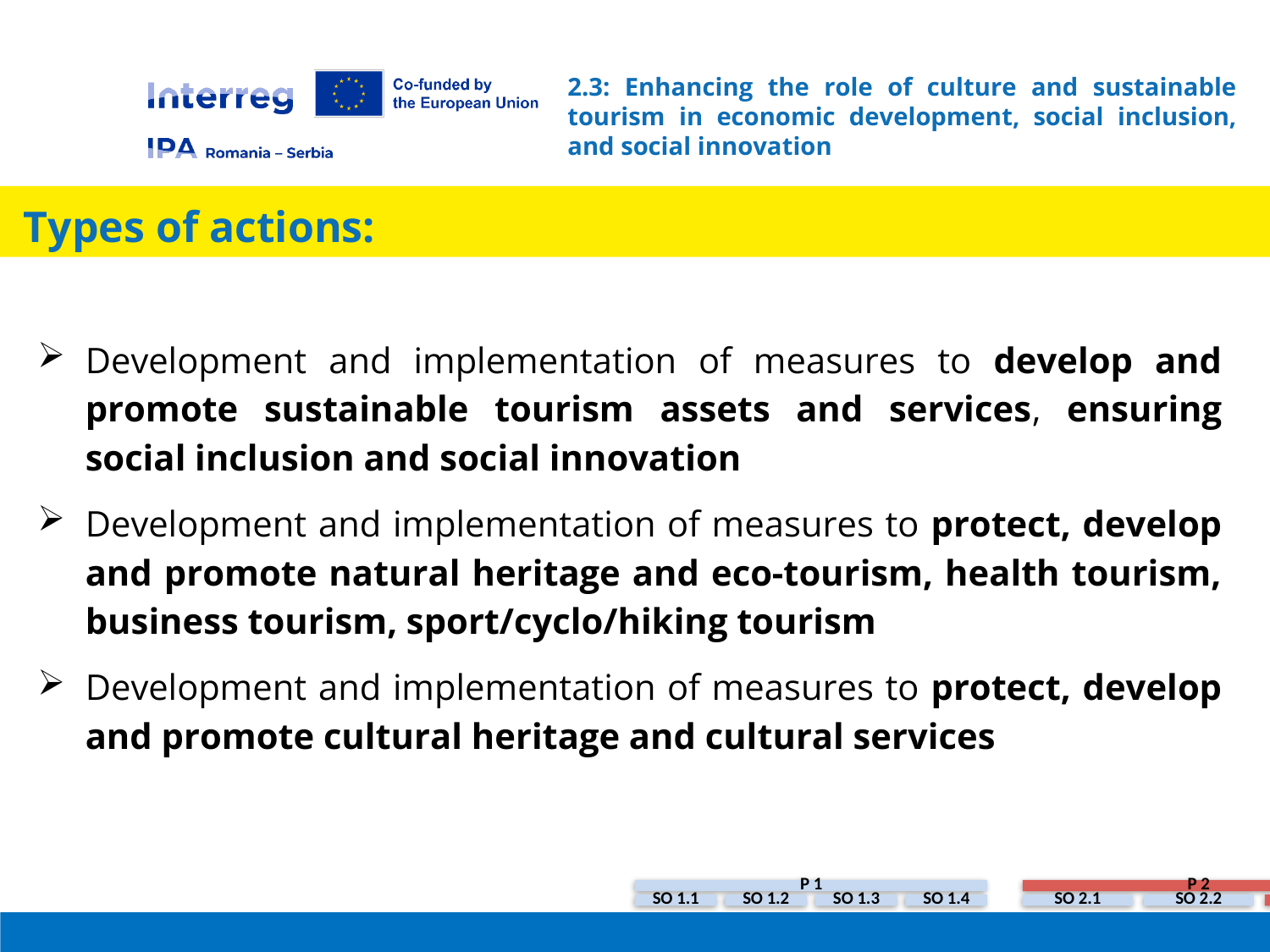

# 2.3: Enhancing the role of culture and sustainable tourism in economic development, social inclusion, and social innovation

 Types of actions:
Development and implementation of measures to develop and promote sustainable tourism assets and services, ensuring social inclusion and social innovation
Development and implementation of measures to protect, develop and promote natural heritage and eco-tourism, health tourism, business tourism, sport/cyclo/hiking tourism
Development and implementation of measures to protect, develop and promote cultural heritage and cultural services

P 1
SO 1.1
SO 1.2
SO 1.3
P 2
SO 2.1
SO 2.2
SO 1.4